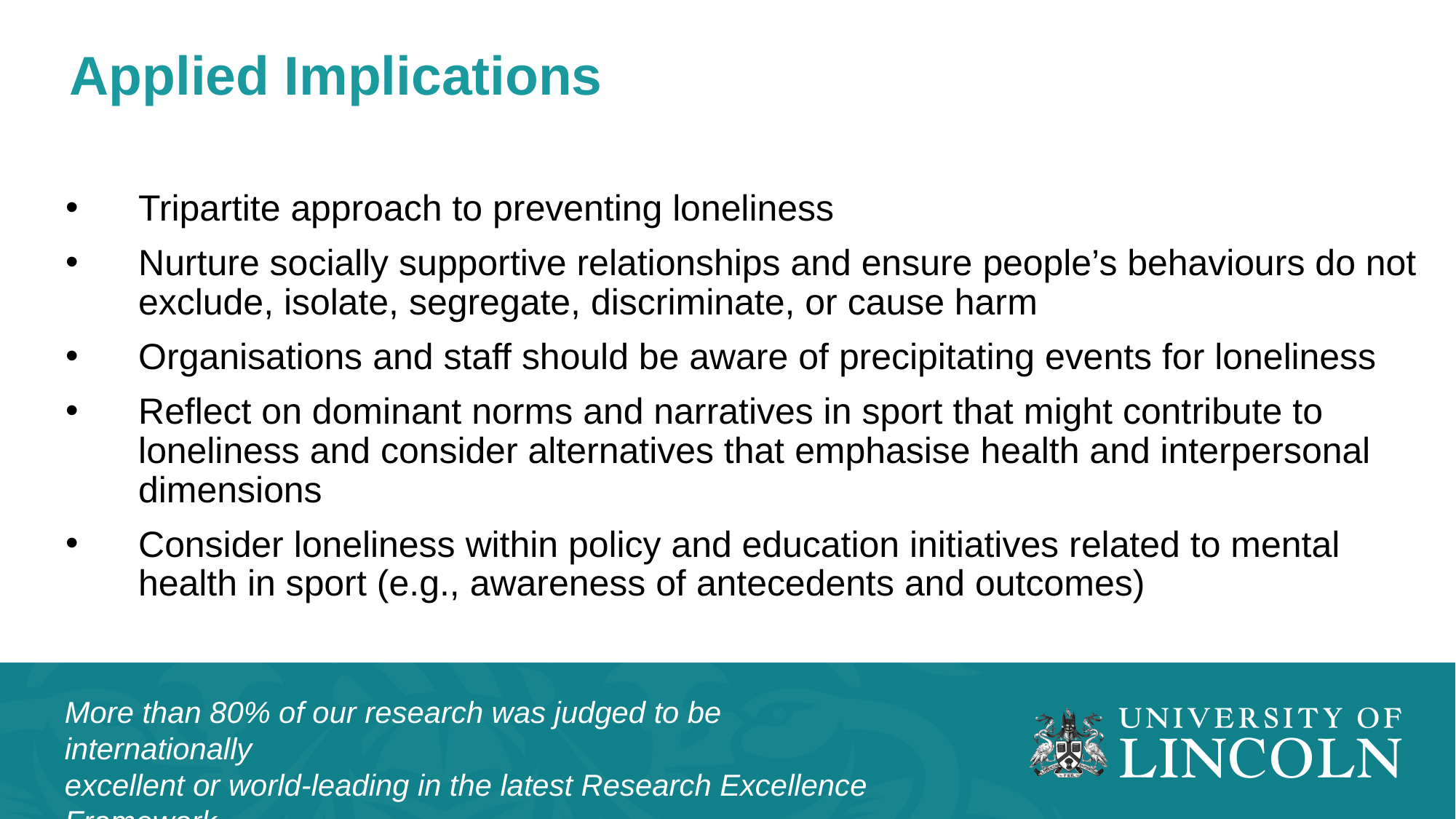

Applied Implications
Tripartite approach to preventing loneliness
Nurture socially supportive relationships and ensure people’s behaviours do not exclude, isolate, segregate, discriminate, or cause harm
Organisations and staff should be aware of precipitating events for loneliness
Reflect on dominant norms and narratives in sport that might contribute to loneliness and consider alternatives that emphasise health and interpersonal dimensions
Consider loneliness within policy and education initiatives related to mental health in sport (e.g., awareness of antecedents and outcomes)

More than 80% of our research was judged to be internationally
excellent or world-leading in the latest Research Excellence Framework